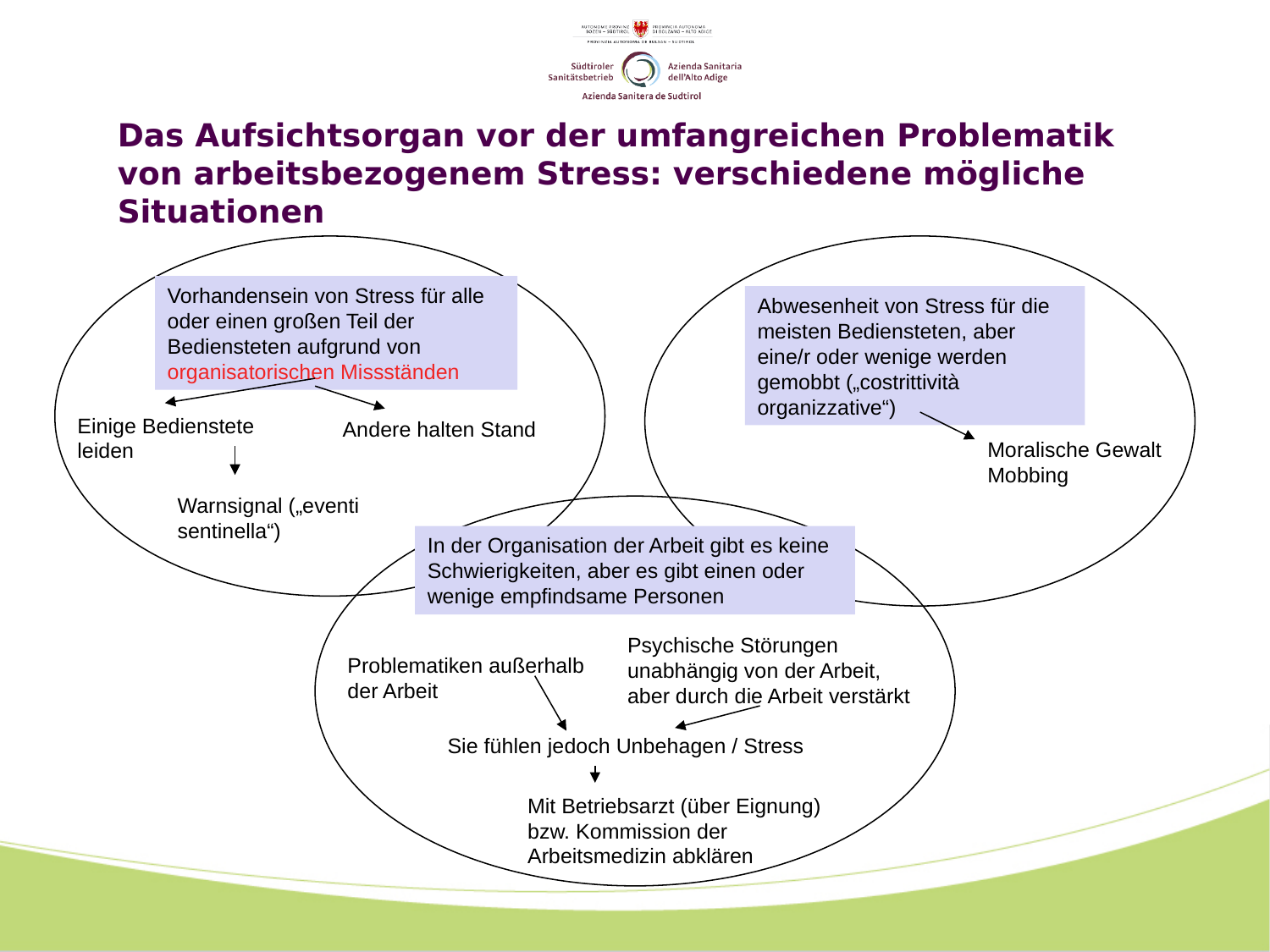

# Das Aufsichtsorgan vor der umfangreichen Problematik von arbeitsbezogenem Stress: verschiedene mögliche Situationen

Vorhandensein von Stress für alle oder einen großen Teil der Bediensteten aufgrund von organisatorischen Missständen
Abwesenheit von Stress für die meisten Bediensteten, aber eine/r oder wenige werden gemobbt („costrittività organizzative“)

Einige Bedienstete leiden
Andere halten Stand

Moralische Gewalt Mobbing
Warnsignal („eventi sentinella“)

In der Organisation der Arbeit gibt es keine Schwierigkeiten, aber es gibt einen oder wenige empfindsame Personen
Psychische Störungen unabhängig von der Arbeit, aber durch die Arbeit verstärkt
Problematiken außerhalb der Arbeit
Sie fühlen jedoch Unbehagen / Stress
Mit Betriebsarzt (über Eignung) bzw. Kommission der Arbeitsmedizin abklären